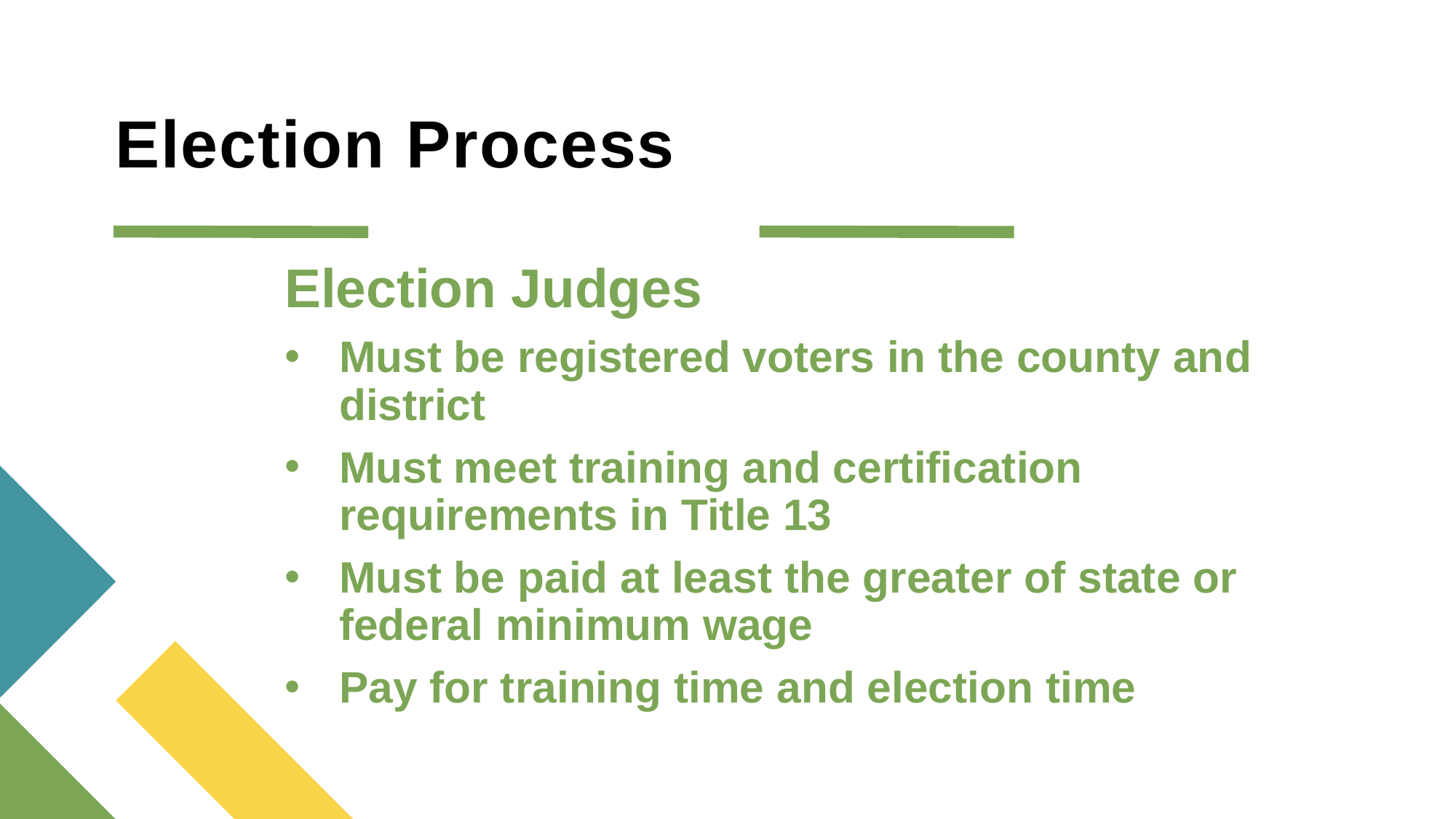

# Election Process
Election Judges
Must be registered voters in the county and district
Must meet training and certification requirements in Title 13
Must be paid at least the greater of state or federal minimum wage
Pay for training time and election time